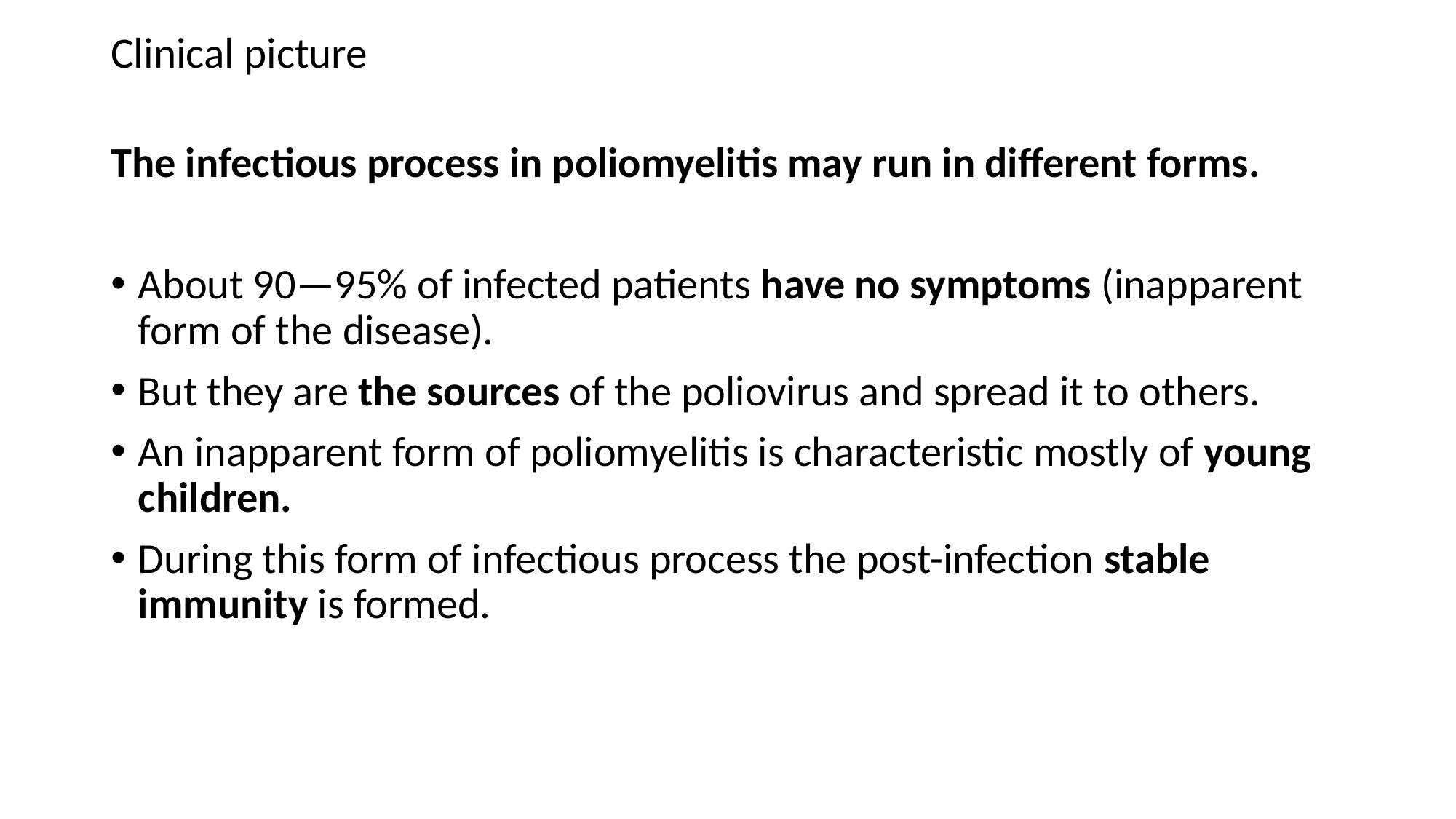

# Clinical picture
The infectious process in poliomyelitis may run in different forms.

About 90—95% of infected patients have no symptoms (inapparent form of the disease).
But they are the sources of the poliovirus and spread it to others.
An inapparent form of poliomyelitis is characteristic mostly of young children.
During this form of infectious process the post-infection stable immunity is formed.